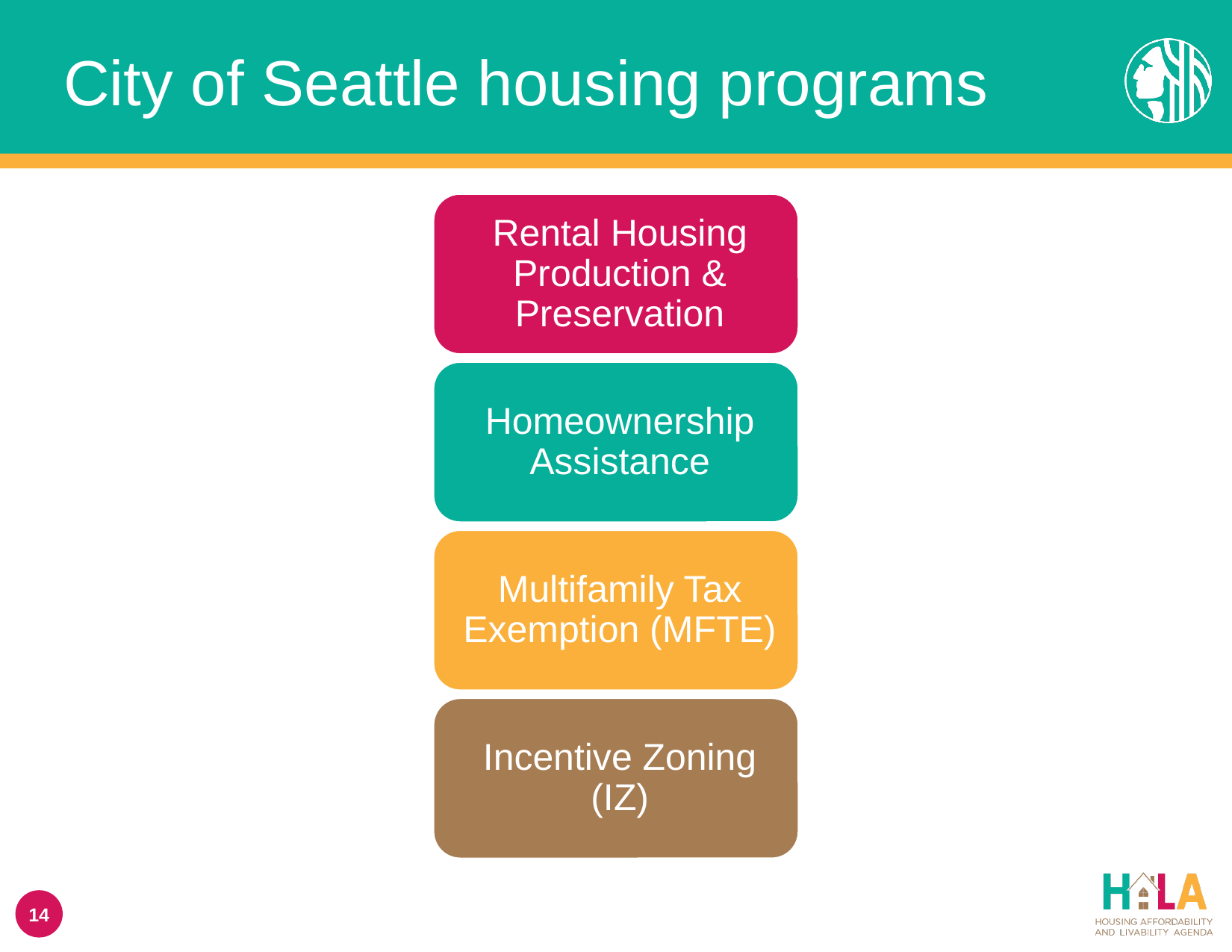

City of Seattle housing programs
Rental Housing Production & Preservation
Homeownership Assistance
Multifamily Tax Exemption (MFTE)
Incentive Zoning (IZ)